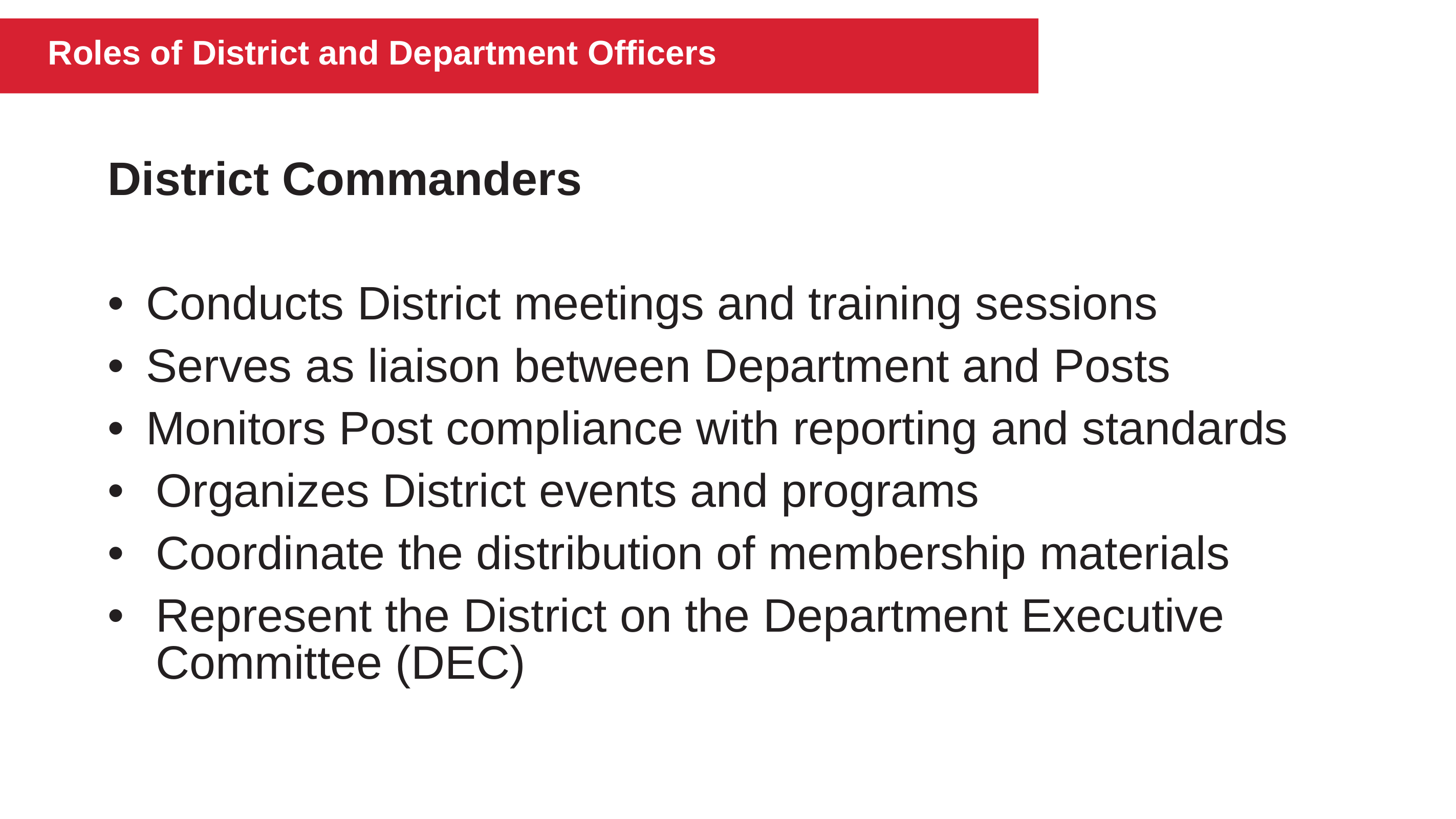

Roles of District and Department Officers
District Commanders

Conducts District meetings and training sessions
Serves as liaison between Department and Posts
Monitors Post compliance with reporting and standards
Organizes District events and programs
Coordinate the distribution of membership materials
Represent the District on the Department Executive Committee (DEC)